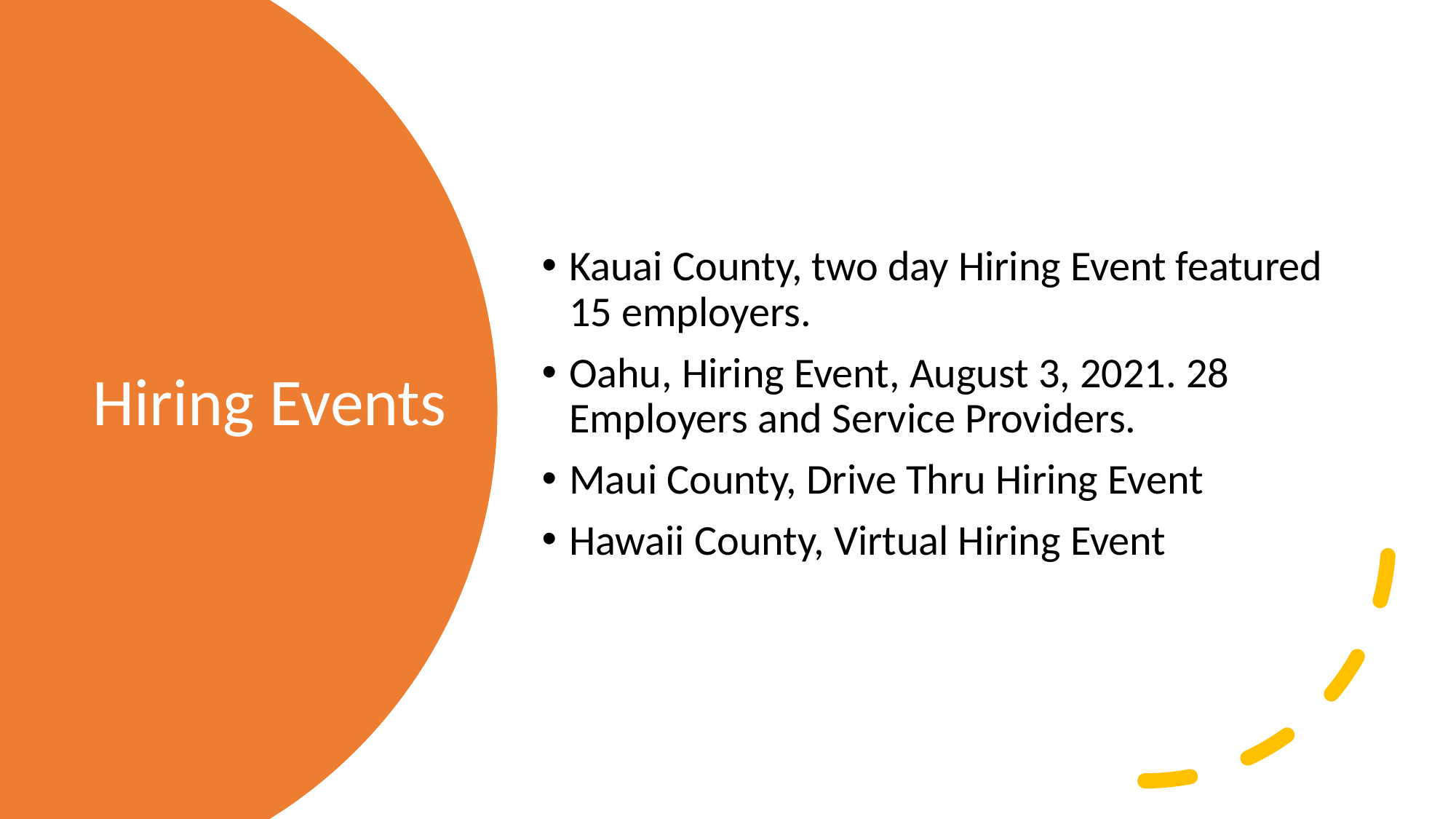

Kauai County, two day Hiring Event featured 15 employers.
Oahu, Hiring Event, August 3, 2021. 28 Employers and Service Providers.
Maui County, Drive Thru Hiring Event
Hawaii County, Virtual Hiring Event
# Hiring Events